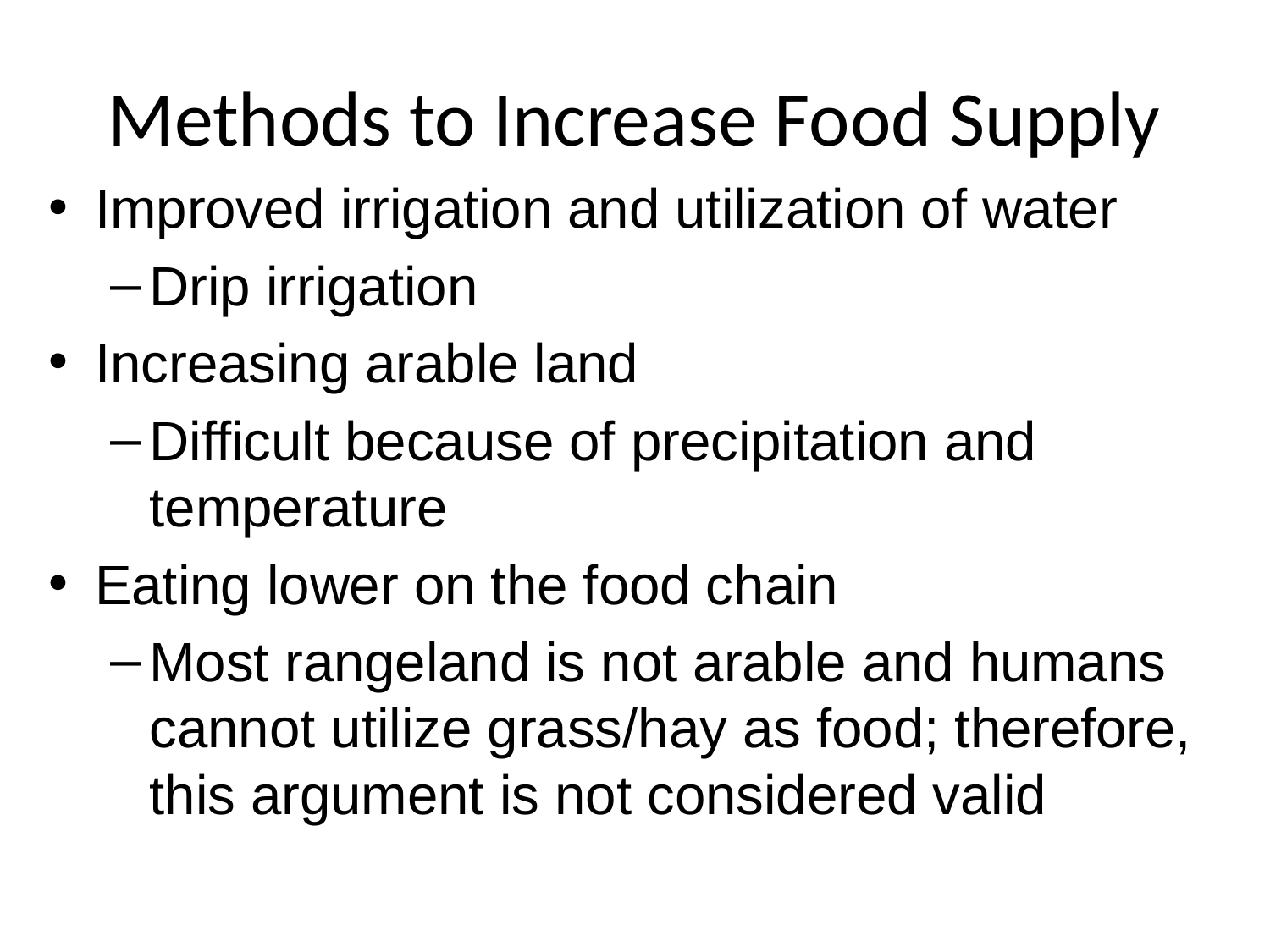

# Methods to Increase Food Supply
Improved irrigation and utilization of water
Drip irrigation
Increasing arable land
Difficult because of precipitation and temperature
Eating lower on the food chain
Most rangeland is not arable and humans cannot utilize grass/hay as food; therefore, this argument is not considered valid